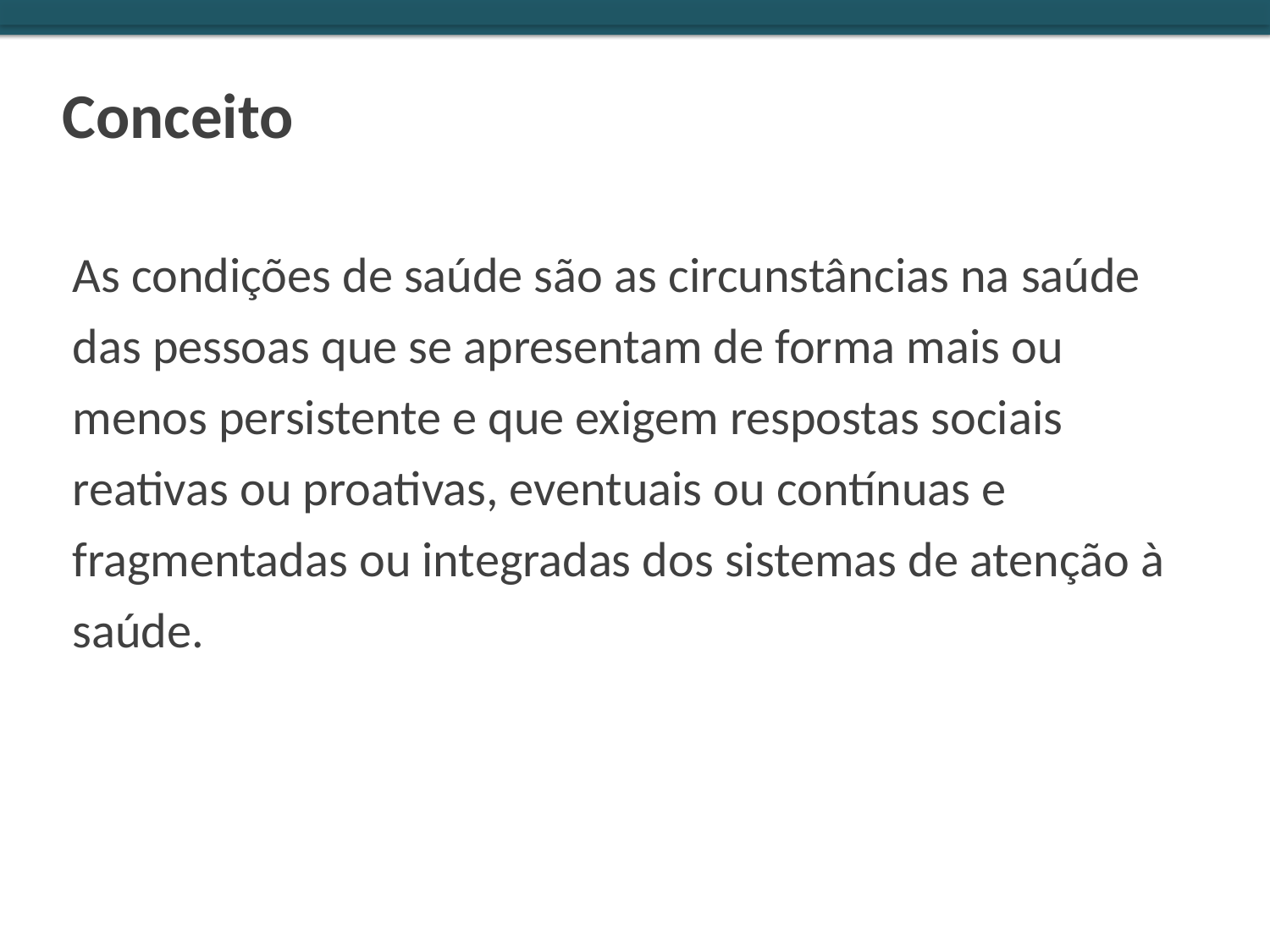

Conceito
As condições de saúde são as circunstâncias na saúde das pessoas que se apresentam de forma mais ou menos persistente e que exigem respostas sociais reativas ou proativas, eventuais ou contínuas e fragmentadas ou integradas dos sistemas de atenção à saúde.